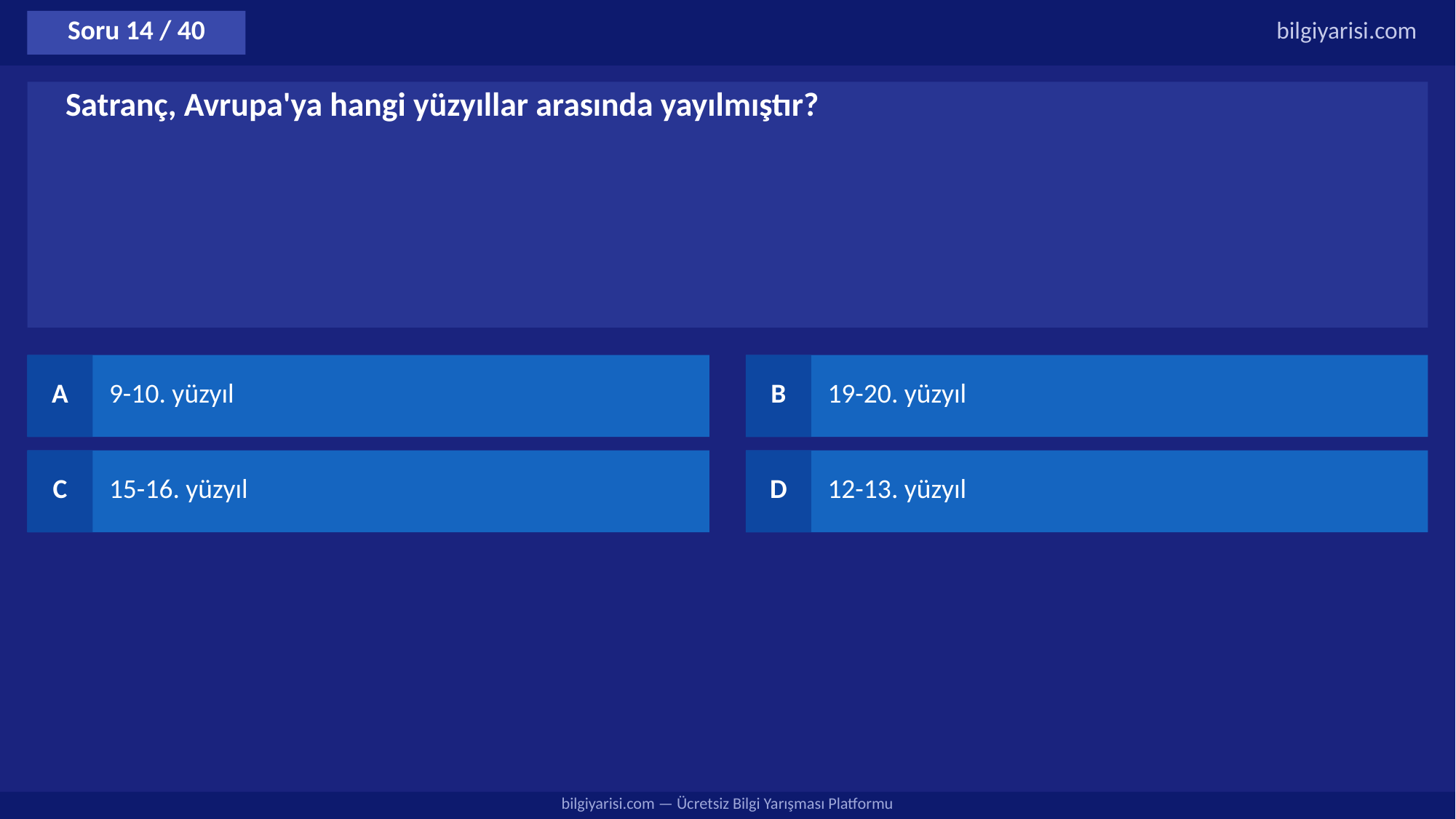

Soru 14 / 40
bilgiyarisi.com

Satranç, Avrupa'ya hangi yüzyıllar arasında yayılmıştır?

A
9-10. yüzyıl

B
19-20. yüzyıl

C
15-16. yüzyıl

D
12-13. yüzyıl
bilgiyarisi.com — Ücretsiz Bilgi Yarışması Platformu